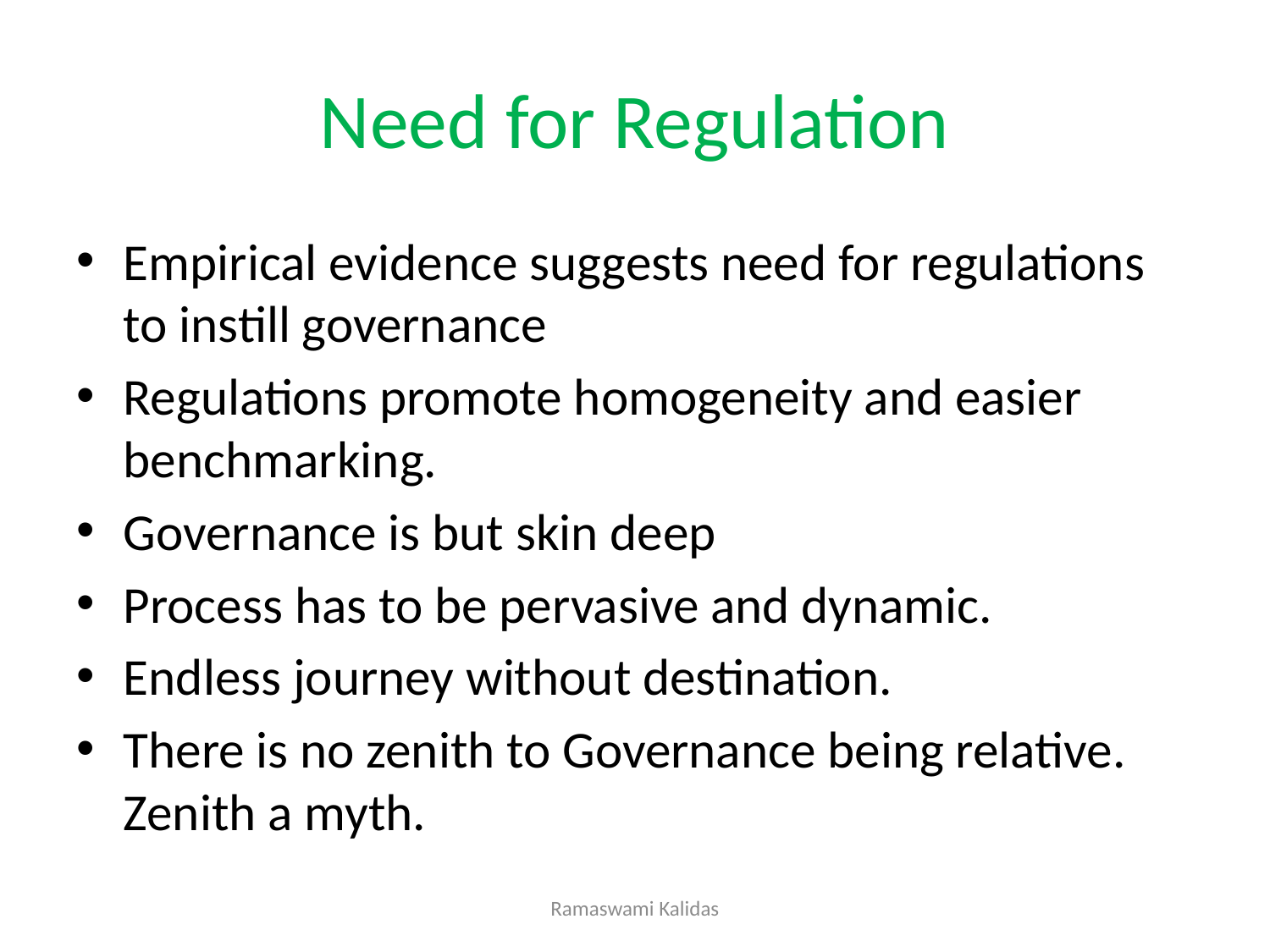

# Need for Regulation
Empirical evidence suggests need for regulations to instill governance
Regulations promote homogeneity and easier benchmarking.
Governance is but skin deep
Process has to be pervasive and dynamic.
Endless journey without destination.
There is no zenith to Governance being relative. Zenith a myth.
Ramaswami Kalidas